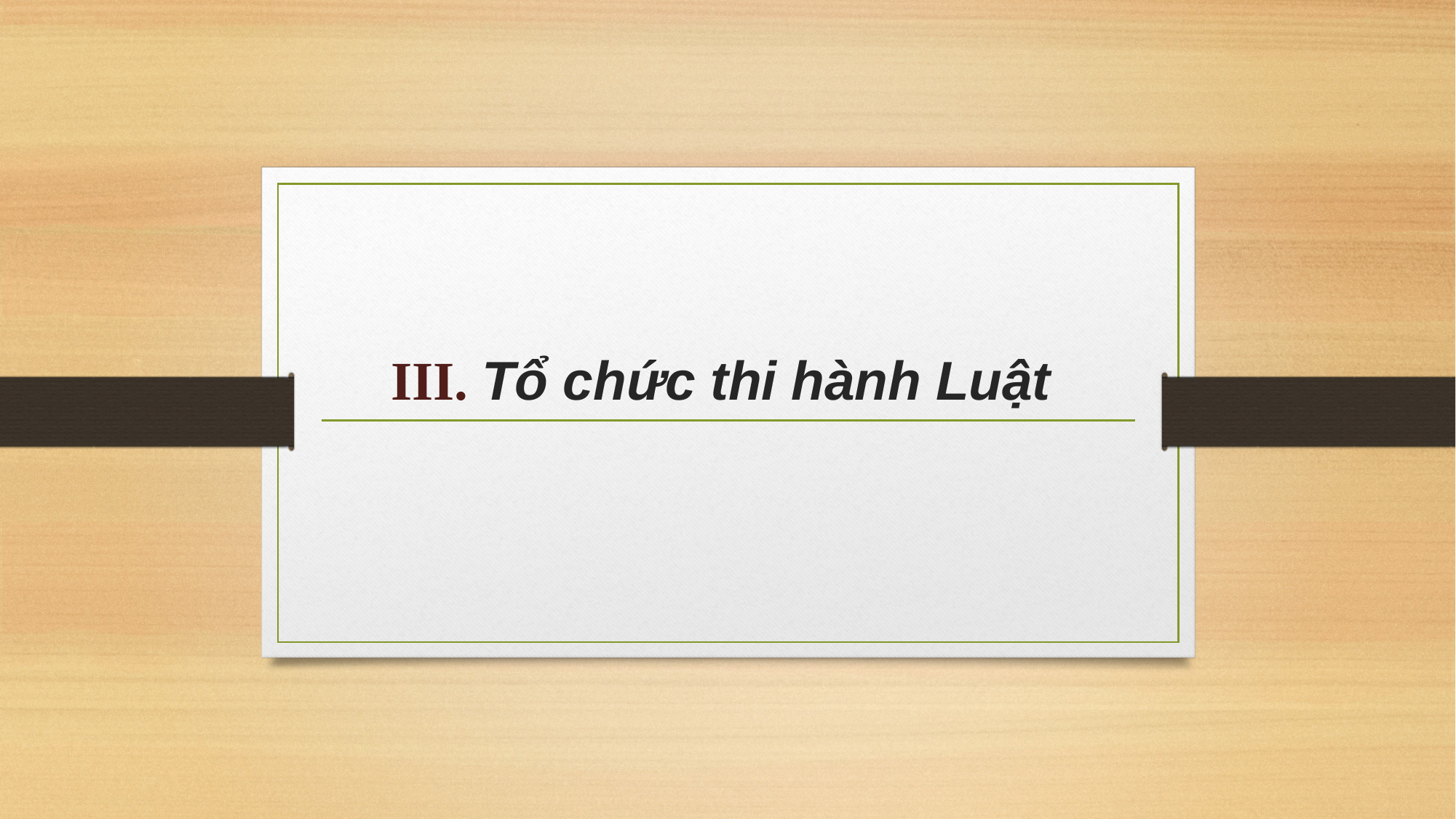

# III. Tổ chức thi hành Luật